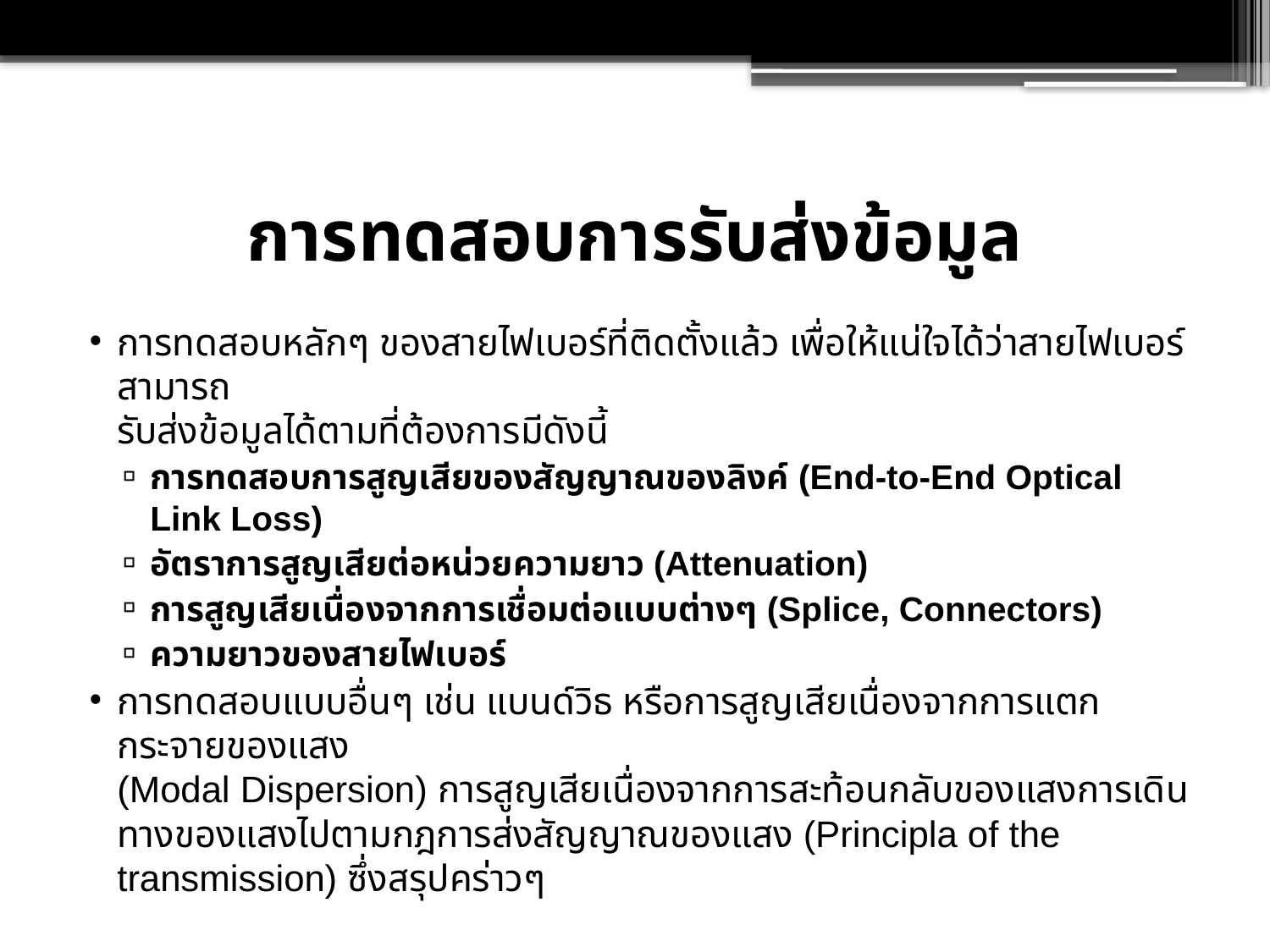

# การทดสอบการรับส่งข้อมูล
การทดสอบหลักๆ ของสายไฟเบอร์ที่ติดตั้งแล้ว เพื่อให้แน่ใจได้ว่าสายไฟเบอร์สามารถ
รับส่งข้อมูลได้ตามที่ต้องการมีดังนี้
การทดสอบการสูญเสียของสัญญาณของลิงค์ (End-to-End Optical Link Loss)
อัตราการสูญเสียต่อหน่วยความยาว (Attenuation)
การสูญเสียเนื่องจากการเชื่อมต่อแบบต่างๆ (Splice, Connectors)
ความยาวของสายไฟเบอร์
การทดสอบแบบอื่นๆ เช่น แบนด์วิธ หรือการสูญเสียเนื่องจากการแตกกระจายของแสง
(Modal Dispersion) การสูญเสียเนื่องจากการสะท้อนกลับของแสงการเดินทางของแสงไปตามกฎการส่งสัญญาณของแสง (Principla of the transmission) ซึ่งสรุปคร่าวๆ